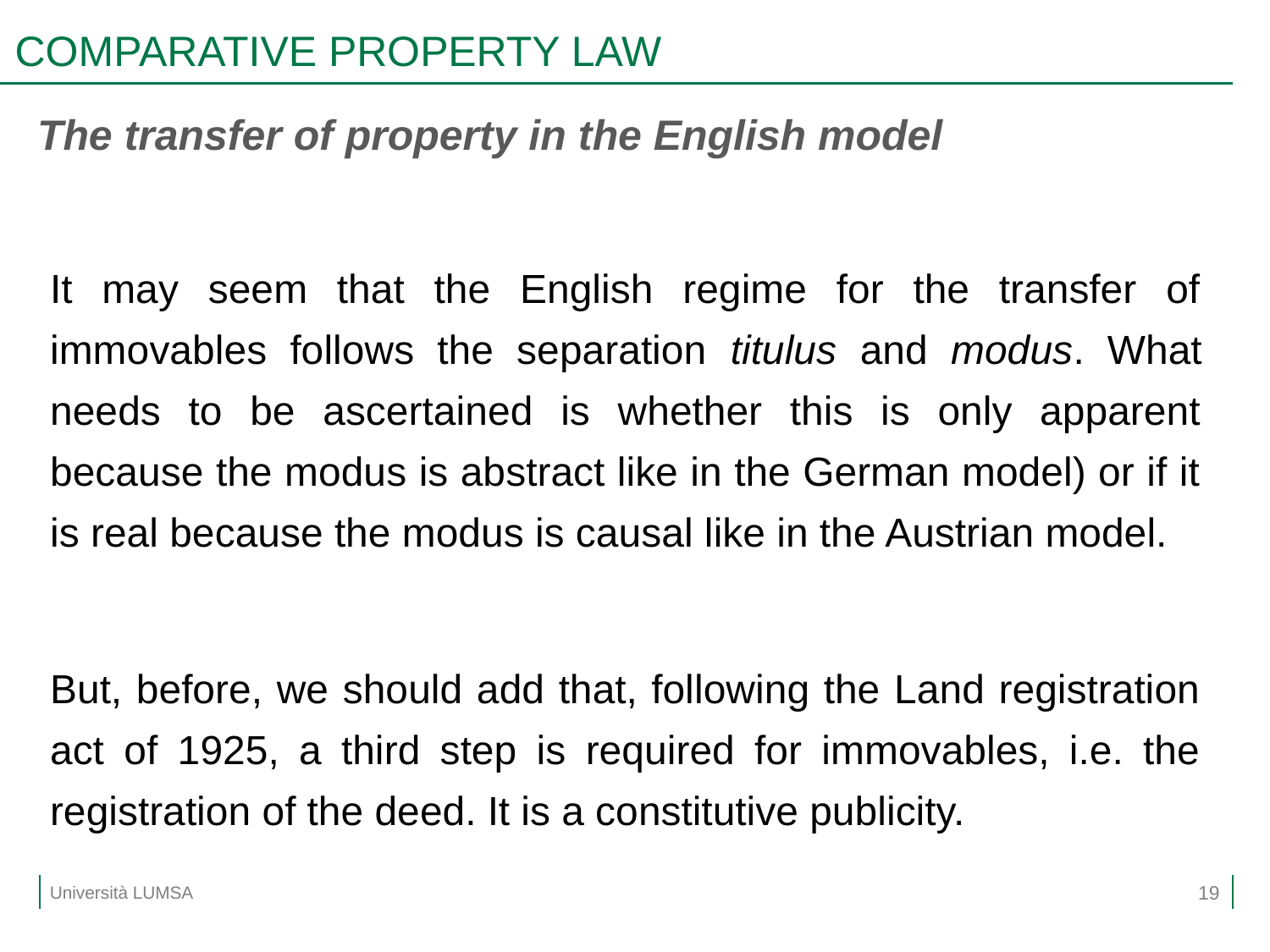

# COMPARATIVE PROPERTY LAW
The transfer of property in the English model

It may seem that the English regime for the transfer of immovables follows the separation titulus and modus. What needs to be ascertained is whether this is only apparent because the modus is abstract like in the German model) or if it is real because the modus is causal like in the Austrian model.

But, before, we should add that, following the Land registration act of 1925, a third step is required for immovables, i.e. the registration of the deed. It is a constitutive publicity.

19